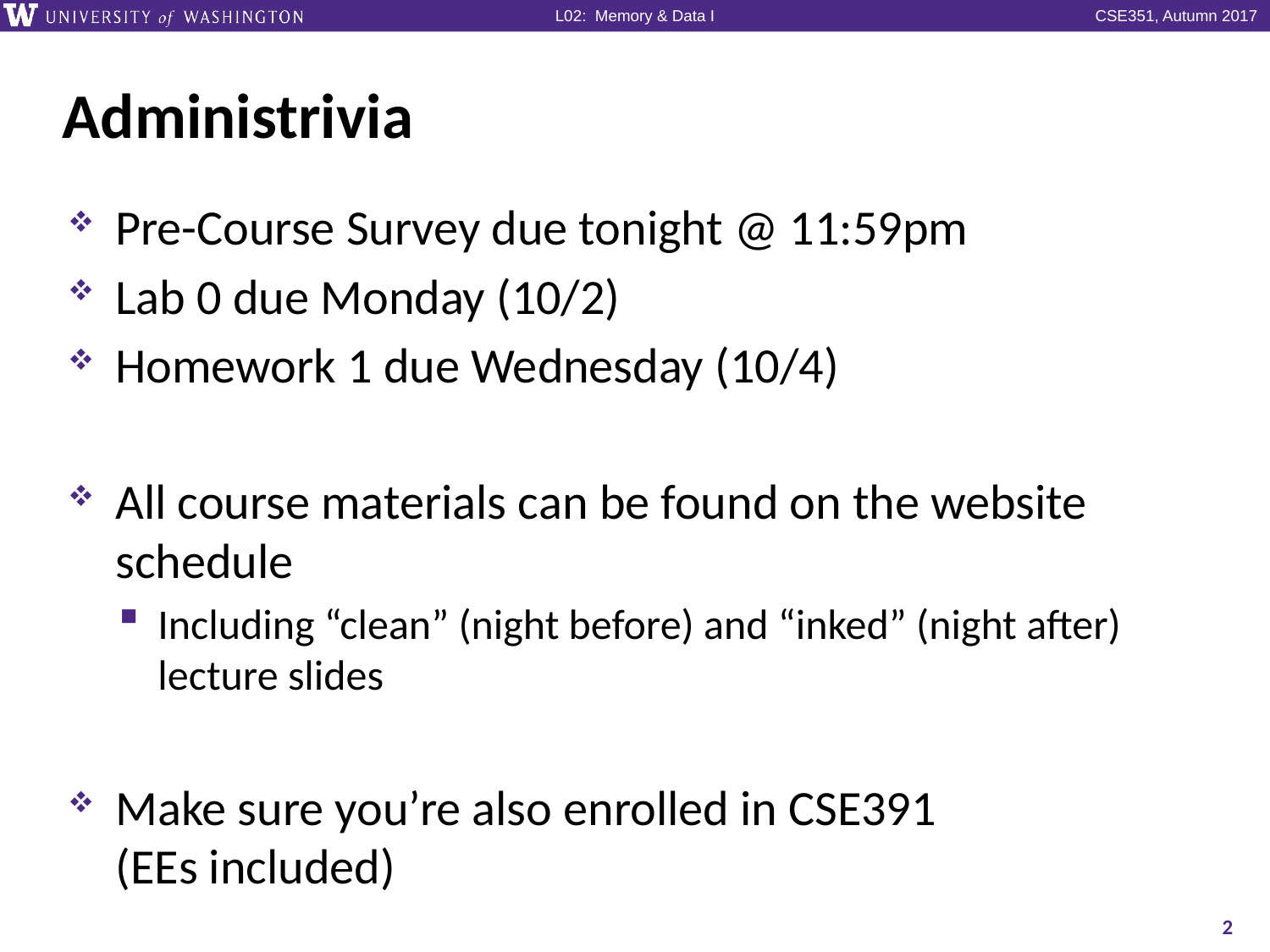

# Administrivia
Pre-Course Survey due tonight @ 11:59pm
Lab 0 due Monday (10/2)
Homework 1 due Wednesday (10/4)

All course materials can be found on the website schedule
Including “clean” (night before) and “inked” (night after) lecture slides

Make sure you’re also enrolled in CSE391
(EEs included)
2